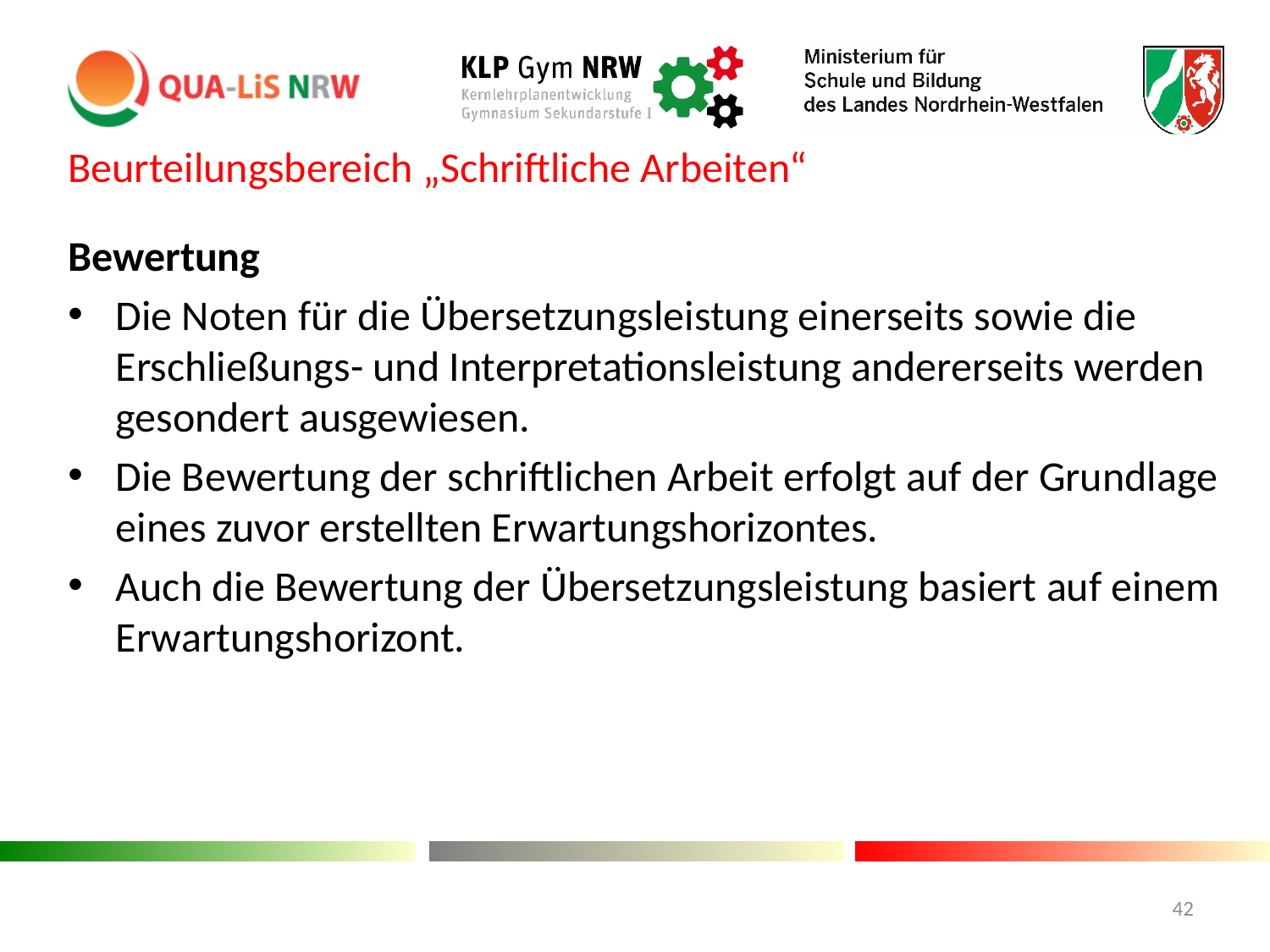

Beurteilungsbereich „Schriftliche Arbeiten“

Bewertung
Die Noten für die Übersetzungsleistung einerseits sowie die Erschließungs- und Interpretationsleistung andererseits werden gesondert ausgewiesen.
Die Bewertung der schriftlichen Arbeit erfolgt auf der Grundlage eines zuvor erstellten Erwartungshorizontes.
Auch die Bewertung der Übersetzungsleistung basiert auf einem Erwartungshorizont.

#
42